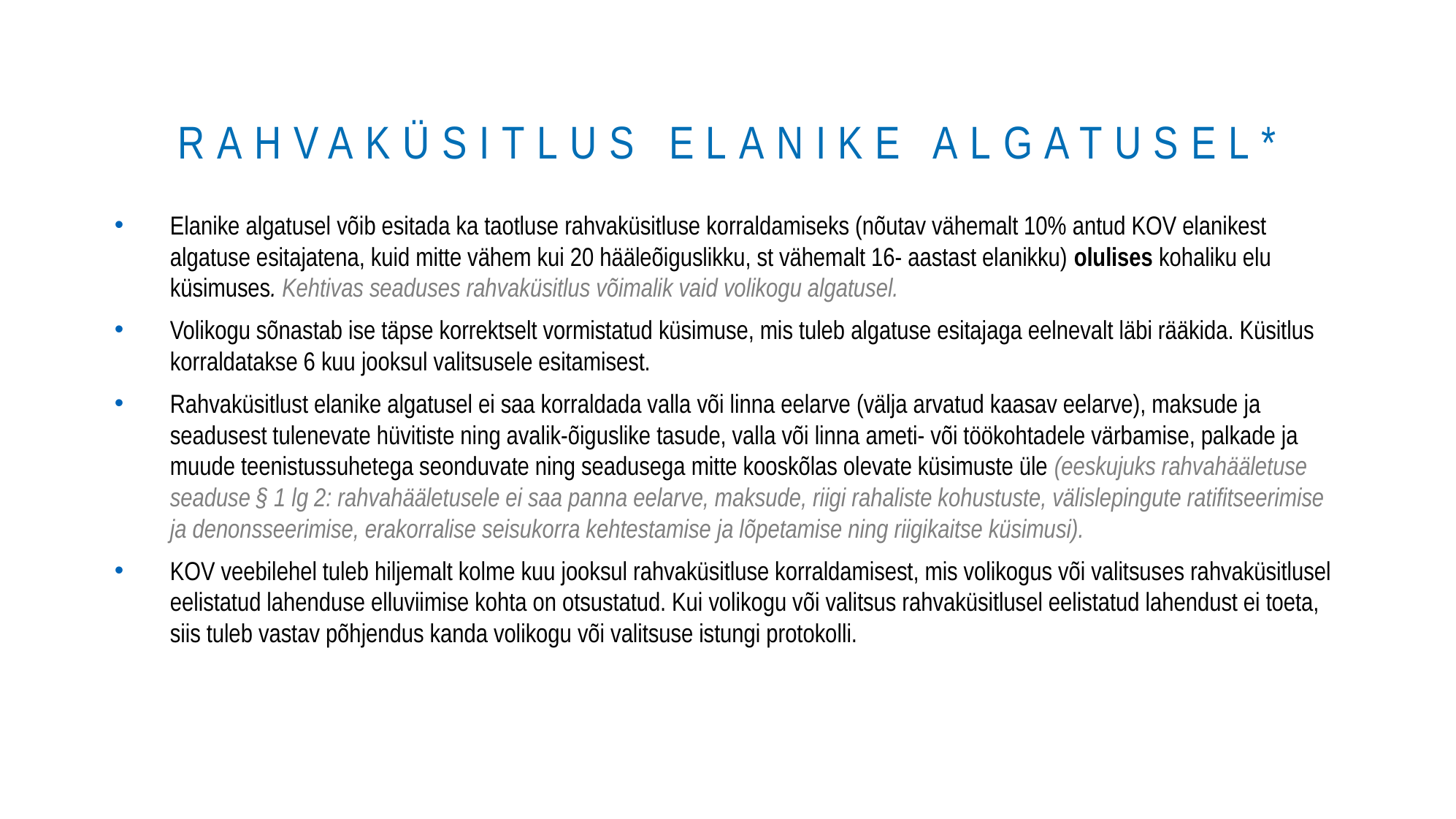

# Rahvaküsitlus elanike algatusel*
Elanike algatusel võib esitada ka taotluse rahvaküsitluse korraldamiseks (nõutav vähemalt 10% antud KOV elanikest algatuse esitajatena, kuid mitte vähem kui 20 hääleõiguslikku, st vähemalt 16- aastast elanikku) olulises kohaliku elu küsimuses. Kehtivas seaduses rahvaküsitlus võimalik vaid volikogu algatusel.
Volikogu sõnastab ise täpse korrektselt vormistatud küsimuse, mis tuleb algatuse esitajaga eelnevalt läbi rääkida. Küsitlus korraldatakse 6 kuu jooksul valitsusele esitamisest.
Rahvaküsitlust elanike algatusel ei saa korraldada valla või linna eelarve (välja arvatud kaasav eelarve), maksude ja seadusest tulenevate hüvitiste ning avalik-õiguslike tasude, valla või linna ameti- või töökohtadele värbamise, palkade ja muude teenistussuhetega seonduvate ning seadusega mitte kooskõlas olevate küsimuste üle (eeskujuks rahvahääletuse seaduse § 1 lg 2: rahvahääletusele ei saa panna eelarve, maksude, riigi rahaliste kohustuste, välislepingute ratifitseerimise ja denonsseerimise, erakorralise seisukorra kehtestamise ja lõpetamise ning riigikaitse küsimusi).
KOV veebilehel tuleb hiljemalt kolme kuu jooksul rahvaküsitluse korraldamisest, mis volikogus või valitsuses rahvaküsitlusel eelistatud lahenduse elluviimise kohta on otsustatud. Kui volikogu või valitsus rahvaküsitlusel eelistatud lahendust ei toeta, siis tuleb vastav põhjendus kanda volikogu või valitsuse istungi protokolli.